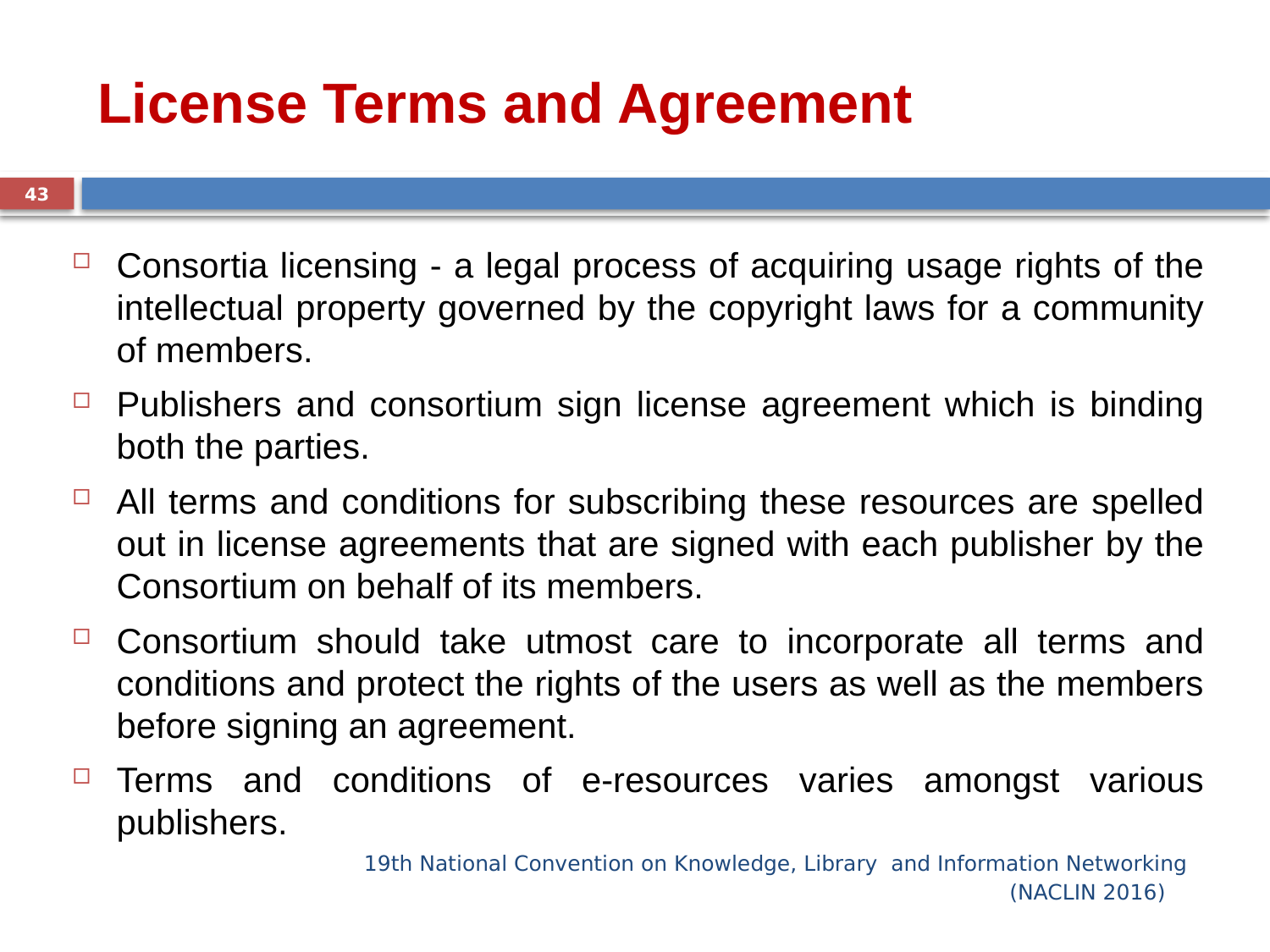

# License Terms and Agreement
43
Consortia licensing - a legal process of acquiring usage rights of the intellectual property governed by the copyright laws for a community of members.
Publishers and consortium sign license agreement which is binding both the parties.
All terms and conditions for subscribing these resources are spelled out in license agreements that are signed with each publisher by the Consortium on behalf of its members.
Consortium should take utmost care to incorporate all terms and conditions and protect the rights of the users as well as the members before signing an agreement.
Terms and conditions of e-resources varies amongst various publishers.

19th National Convention on Knowledge, Library  and Information Networking (NACLIN 2016)